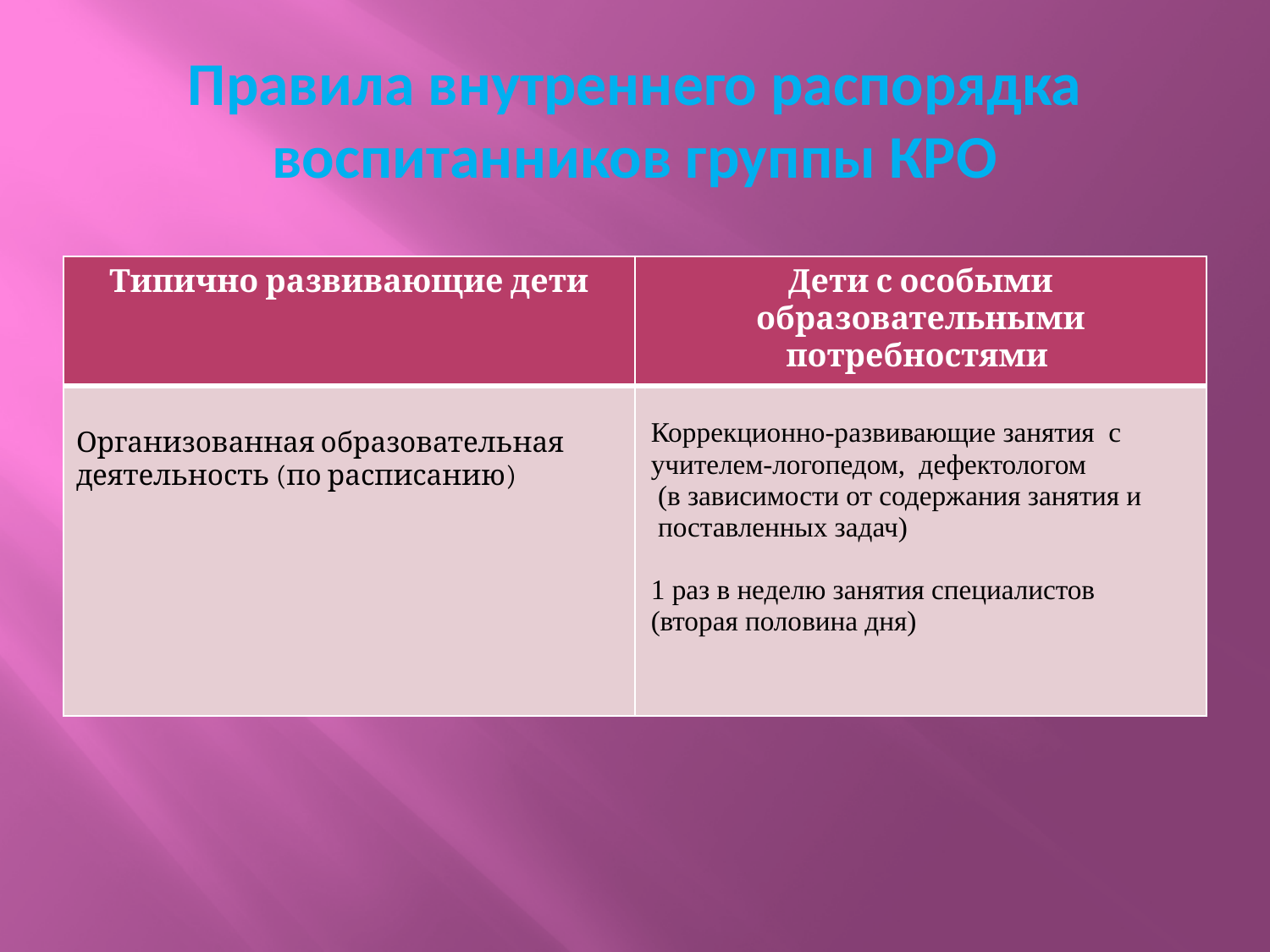

# Правила внутреннего распорядка воспитанников группы КРО
| Типично развивающие дети | Дети с особыми образовательными потребностями |
| --- | --- |
| Организованная образовательная деятельность (по расписанию) | Коррекционно-развивающие занятия с учителем-логопедом, дефектологом (в зависимости от содержания занятия и поставленных задач) 1 раз в неделю занятия специалистов (вторая половина дня) |